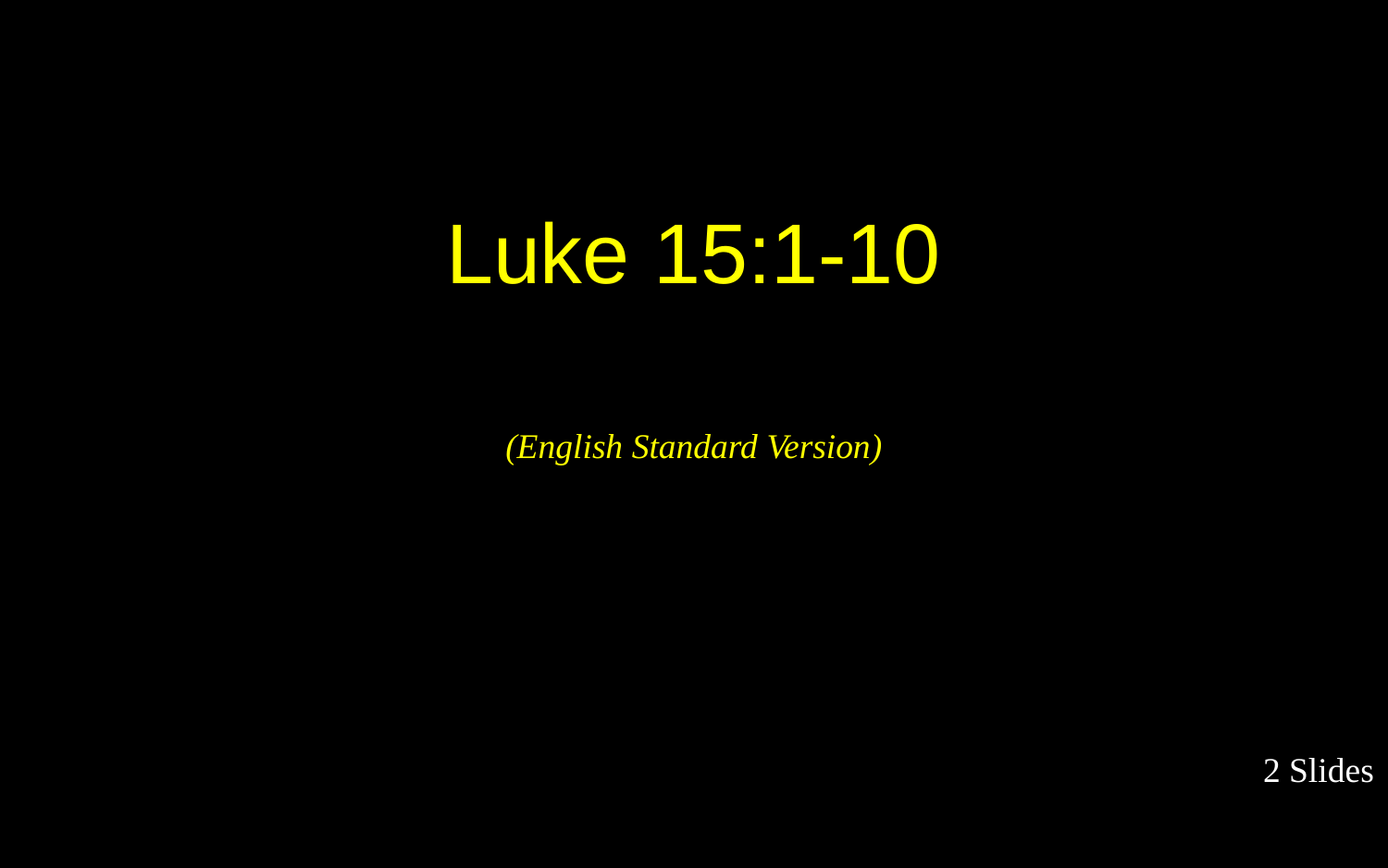

Luke 15:1-10

(English Standard Version)

2 Slides